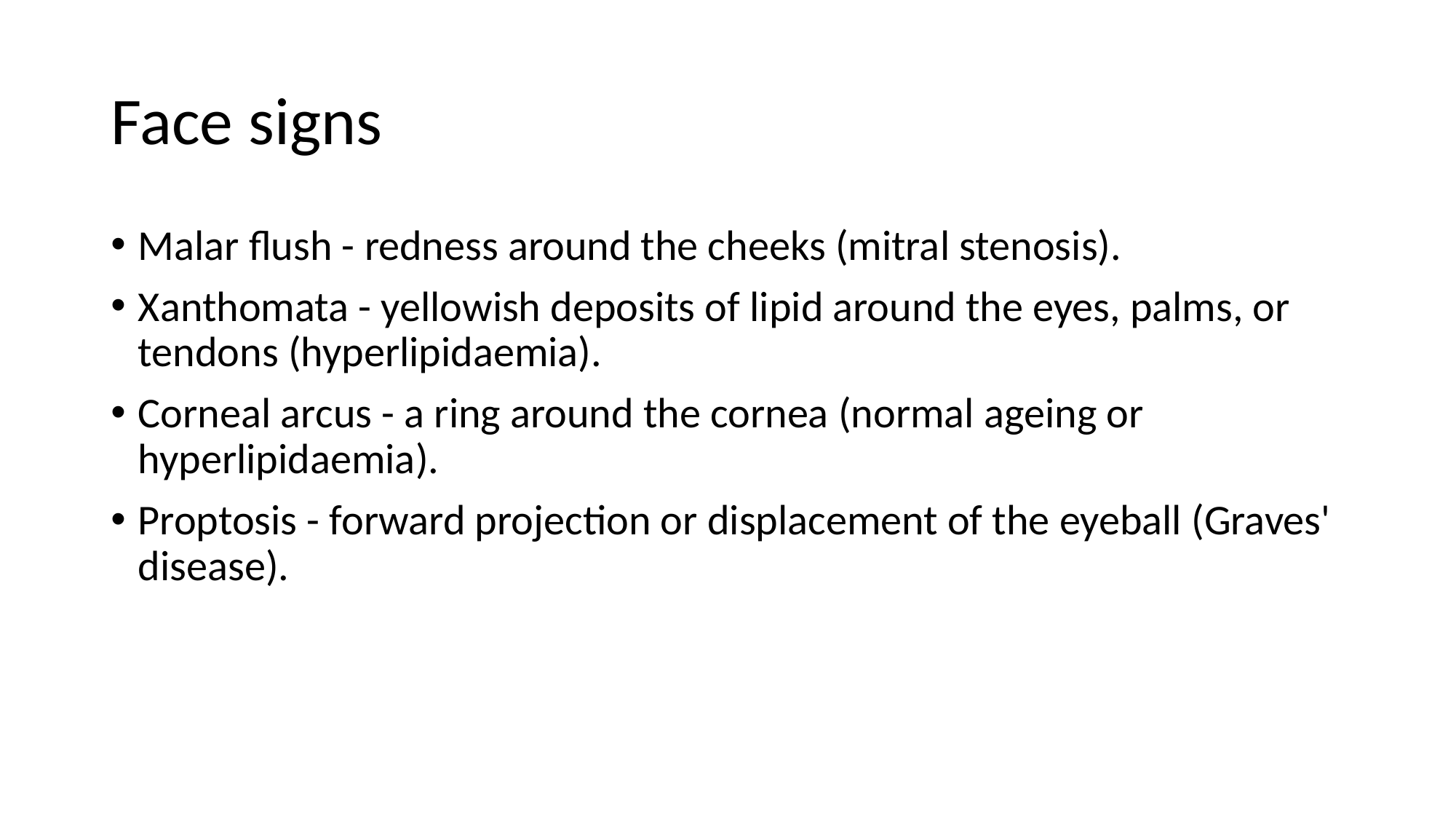

# Face signs
Malar flush - redness around the cheeks (mitral stenosis).
Xanthomata - yellowish deposits of lipid around the eyes, palms, or tendons (hyperlipidaemia).
Corneal arcus - a ring around the cornea (normal ageing or hyperlipidaemia).
Proptosis - forward projection or displacement of the eyeball (Graves' disease).